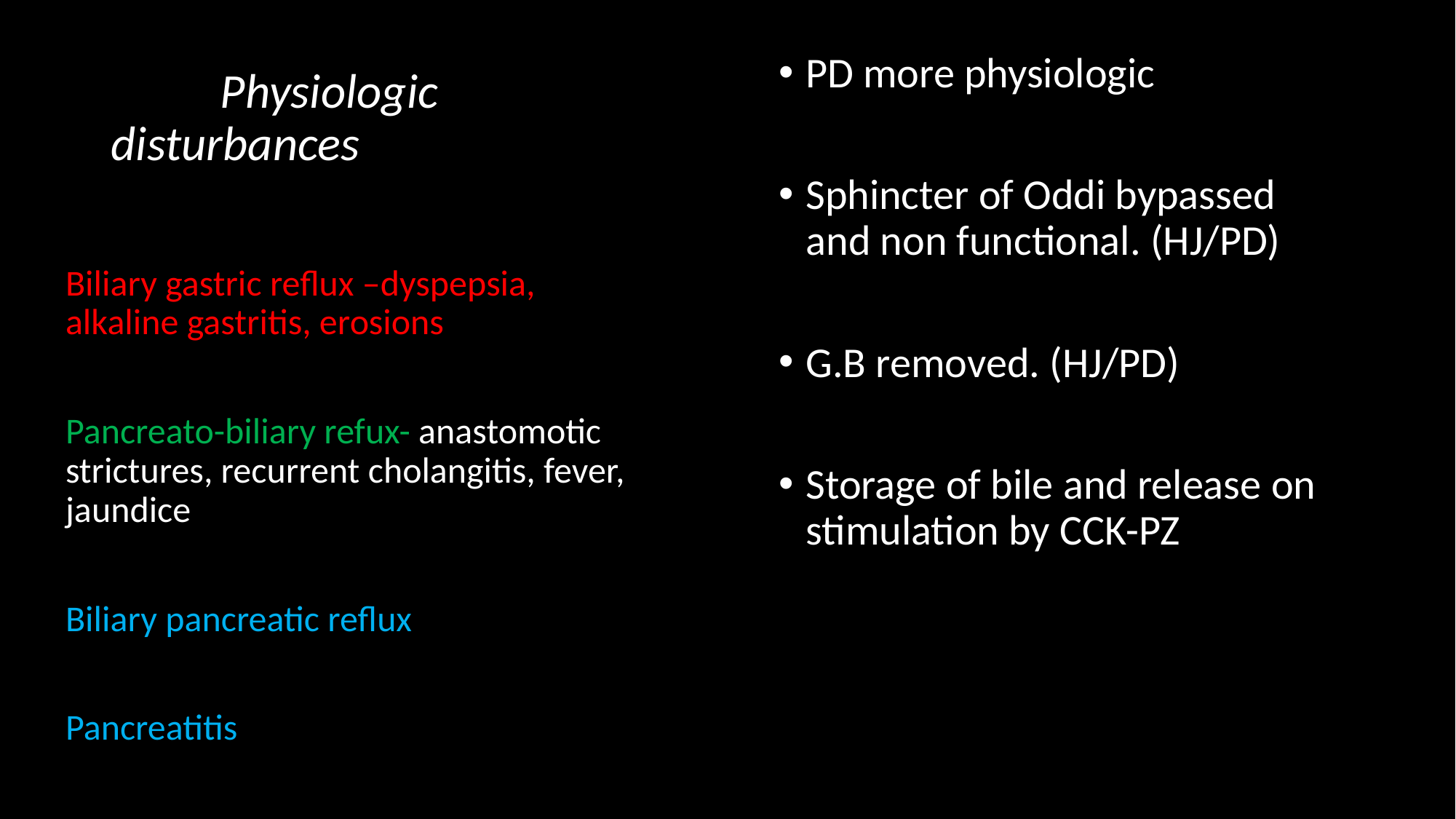

# Physiologic 	disturbances
PD more physiologic

Sphincter of Oddi bypassed and non functional. (HJ/PD)

G.B removed. (HJ/PD)

Storage of bile and release on stimulation by CCK-PZ
Biliary gastric reflux –dyspepsia, alkaline gastritis, erosions

Pancreato-biliary refux- anastomotic strictures, recurrent cholangitis, fever, jaundice

Biliary pancreatic reflux

Pancreatitis